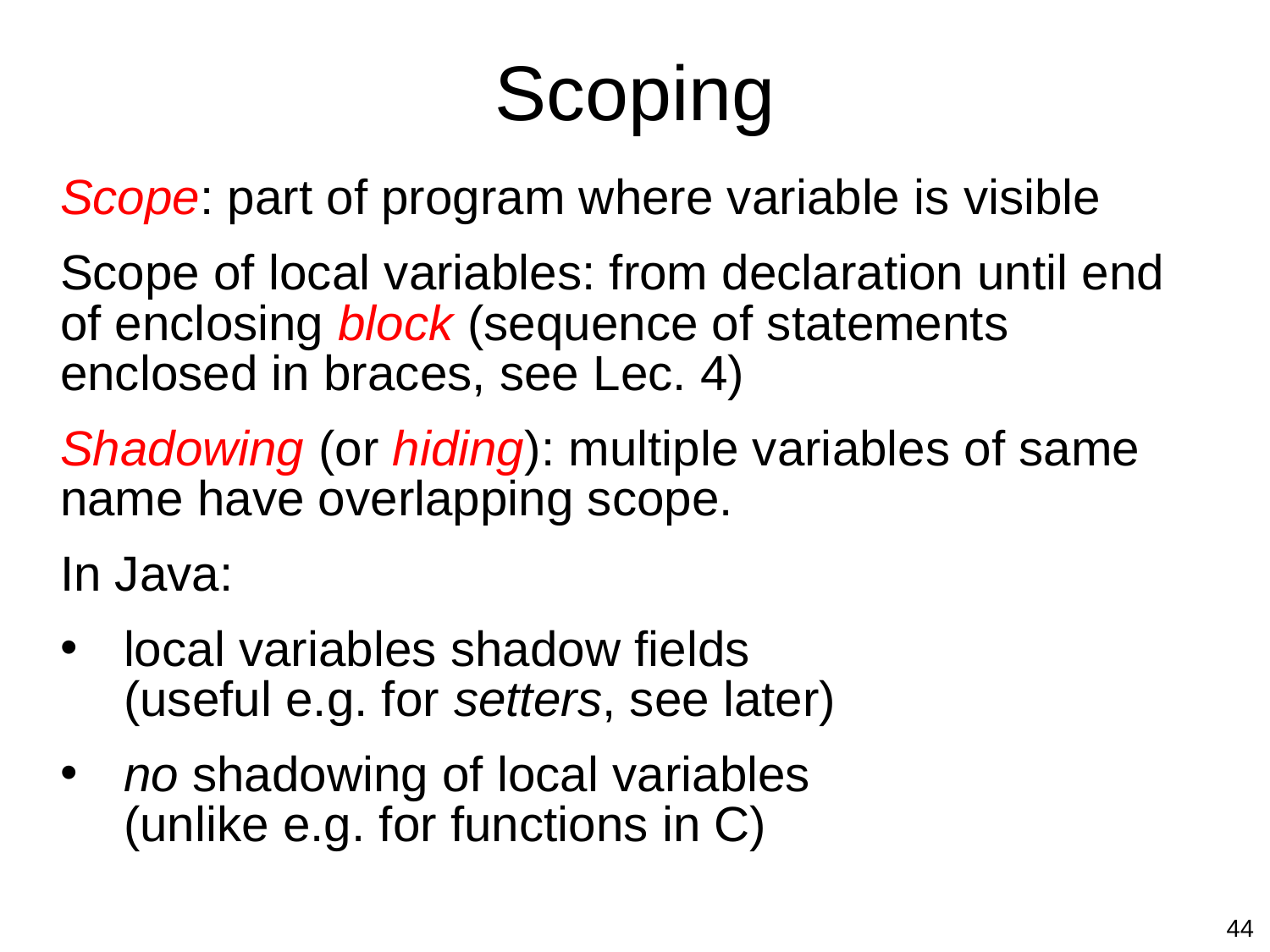

# Scoping
Scope: part of program where variable is visible
Scope of local variables: from declaration until end of enclosing block (sequence of statements enclosed in braces, see Lec. 4)
Shadowing (or hiding): multiple variables of same name have overlapping scope.
In Java:
local variables shadow fields
(useful e.g. for setters, see later)
no shadowing of local variables
(unlike e.g. for functions in C)
44